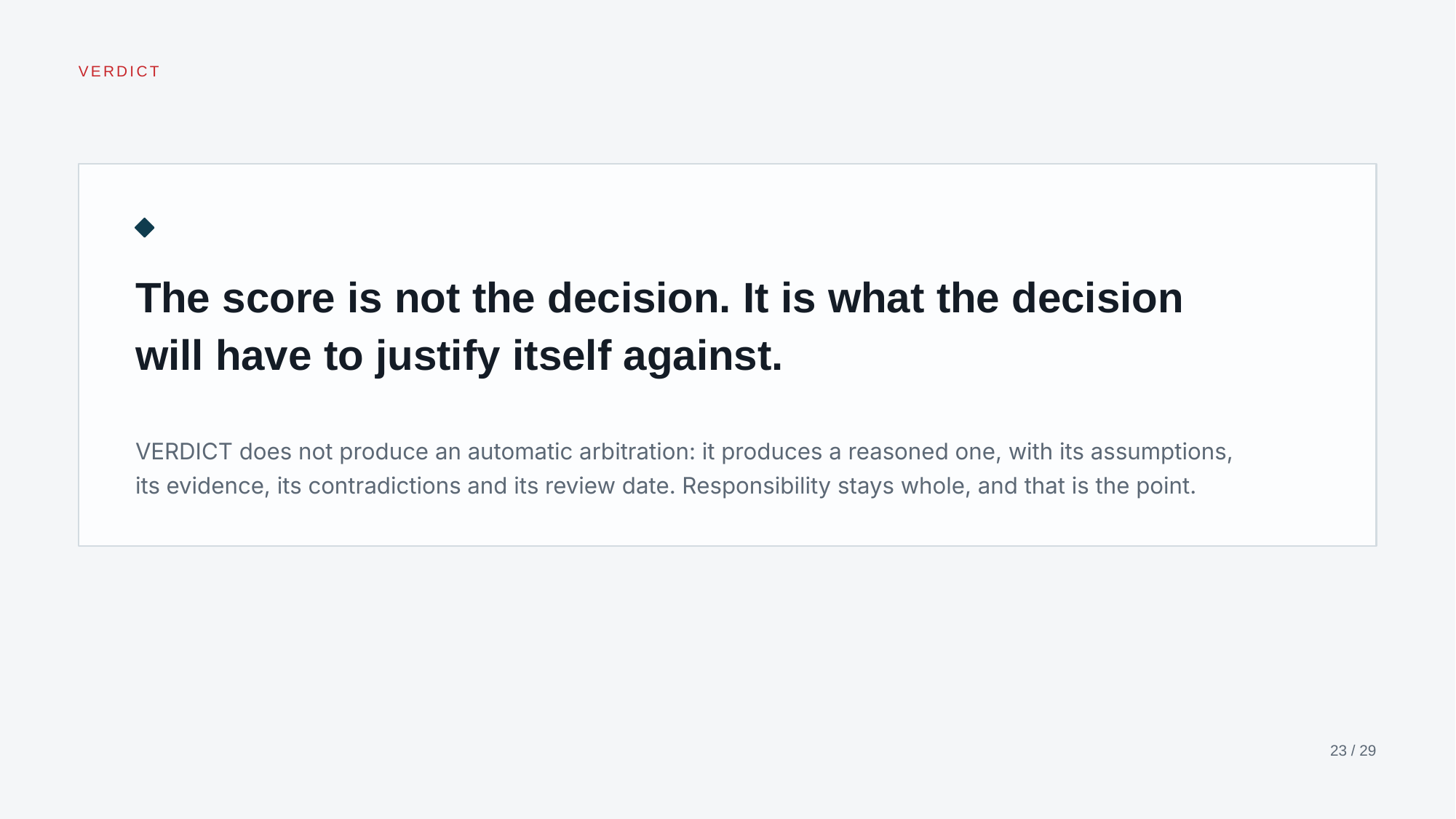

VERDICT

The score is not the decision. It is what the decision will have to justify itself against.
VERDICT does not produce an automatic arbitration: it produces a reasoned one, with its assumptions, its evidence, its contradictions and its review date. Responsibility stays whole, and that is the point.
23 / 29